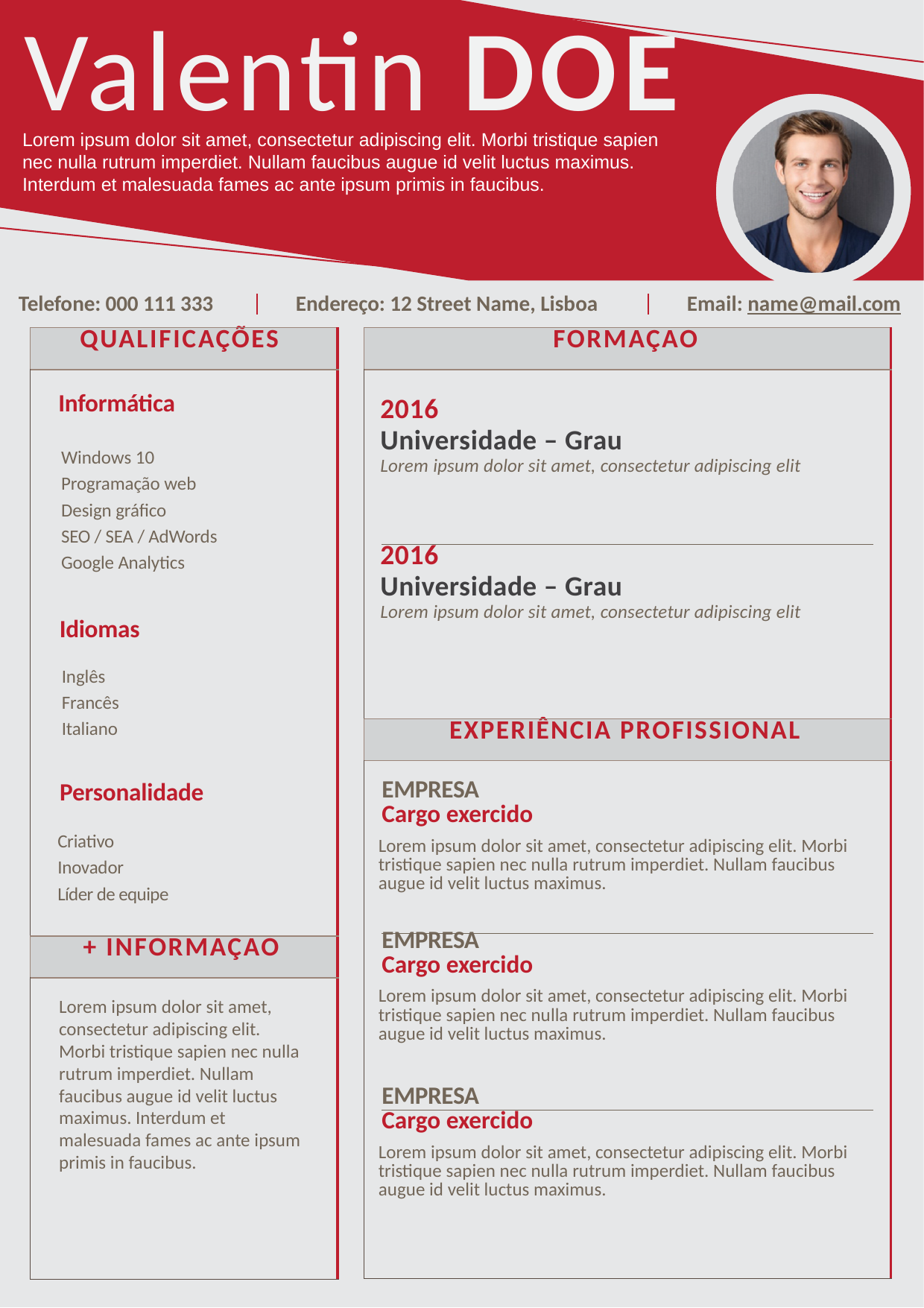

# Valentin DOE

Lorem ipsum dolor sit amet, consectetur adipiscing elit. Morbi tristique sapien nec nulla rutrum imperdiet. Nullam faucibus augue id velit luctus maximus. Interdum et malesuada fames ac ante ipsum primis in faucibus.

Telefone: 000 111 333
Endereço: 12 Street Name, Lisboa
Email: name@mail.com

| QUALIFICAÇÕES |
| --- |
| Informática |
| + INFORMAÇAO |
|  |
| FORMAÇAO |
| --- |
| 2016 Universidade – Grau Lorem ipsum dolor sit amet, consectetur adipiscing elit 2016 Universidade – Grau Lorem ipsum dolor sit amet, consectetur adipiscing elit |
| EXPERIÊNCIA PROFISSIONAL |
| EMPRESA Cargo exercido Lorem ipsum dolor sit amet, consectetur adipiscing elit. Morbi tristique sapien nec nulla rutrum imperdiet. Nullam faucibus augue id velit luctus maximus. EMPRESA Cargo exercido Lorem ipsum dolor sit amet, consectetur adipiscing elit. Morbi tristique sapien nec nulla rutrum imperdiet. Nullam faucibus augue id velit luctus maximus. EMPRESA Cargo exercido Lorem ipsum dolor sit amet, consectetur adipiscing elit. Morbi tristique sapien nec nulla rutrum imperdiet. Nullam faucibus augue id velit luctus maximus. |
Windows 10
Programação web
Design gráfico
SEO / SEA / AdWords
Google Analytics

Idiomas
Inglês
Francês
Italiano
Personalidade
Criativo
Inovador
Líder de equipe

Lorem ipsum dolor sit amet, consectetur adipiscing elit. Morbi tristique sapien nec nulla rutrum imperdiet. Nullam faucibus augue id velit luctus maximus. Interdum et malesuada fames ac ante ipsum primis in faucibus.